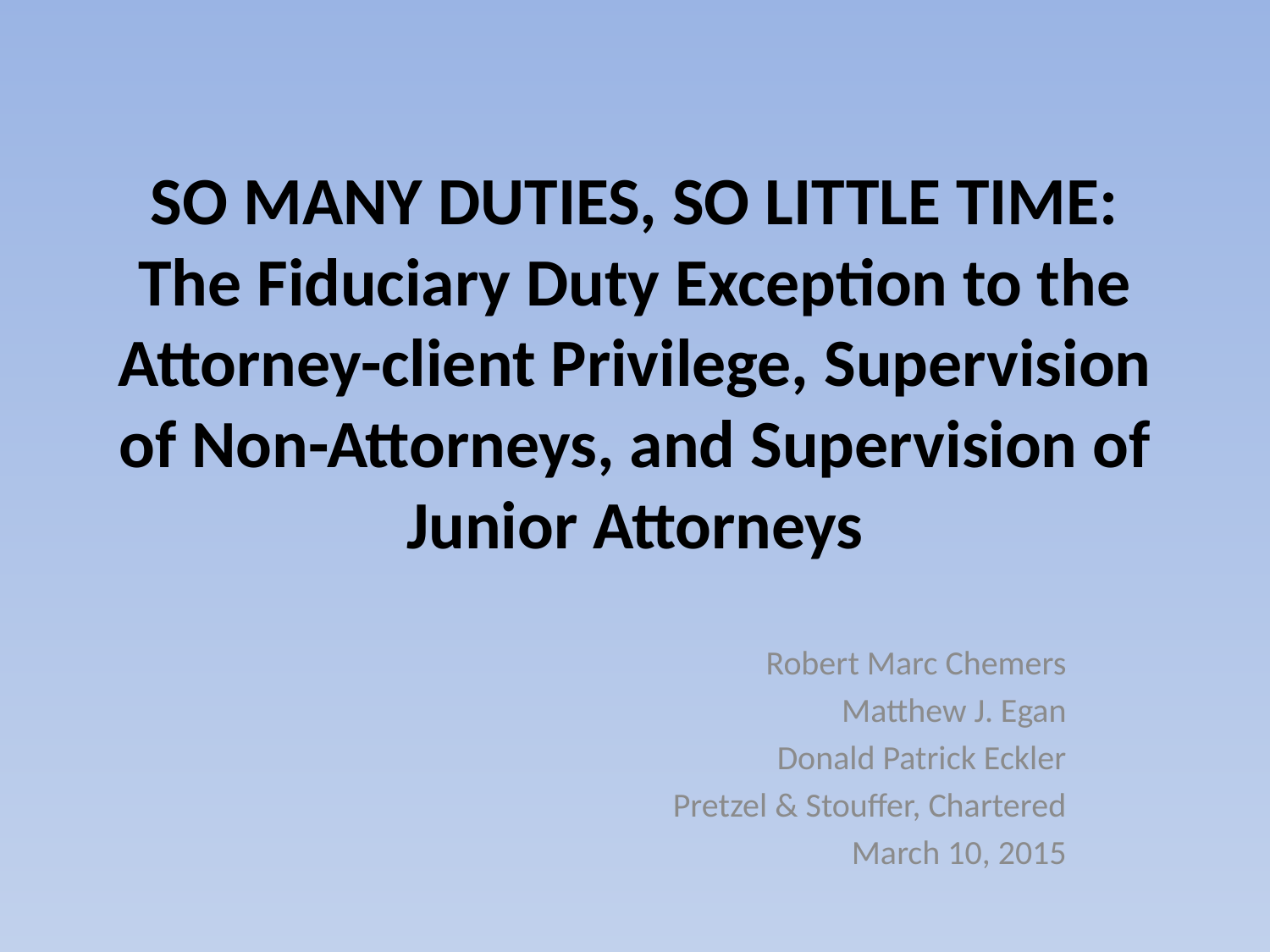

# SO MANY DUTIES, SO LITTLE TIME: The Fiduciary Duty Exception to the Attorney-client Privilege, Supervision of Non-Attorneys, and Supervision of Junior Attorneys
Robert Marc Chemers
Matthew J. Egan
Donald Patrick Eckler
Pretzel & Stouffer, Chartered
March 10, 2015